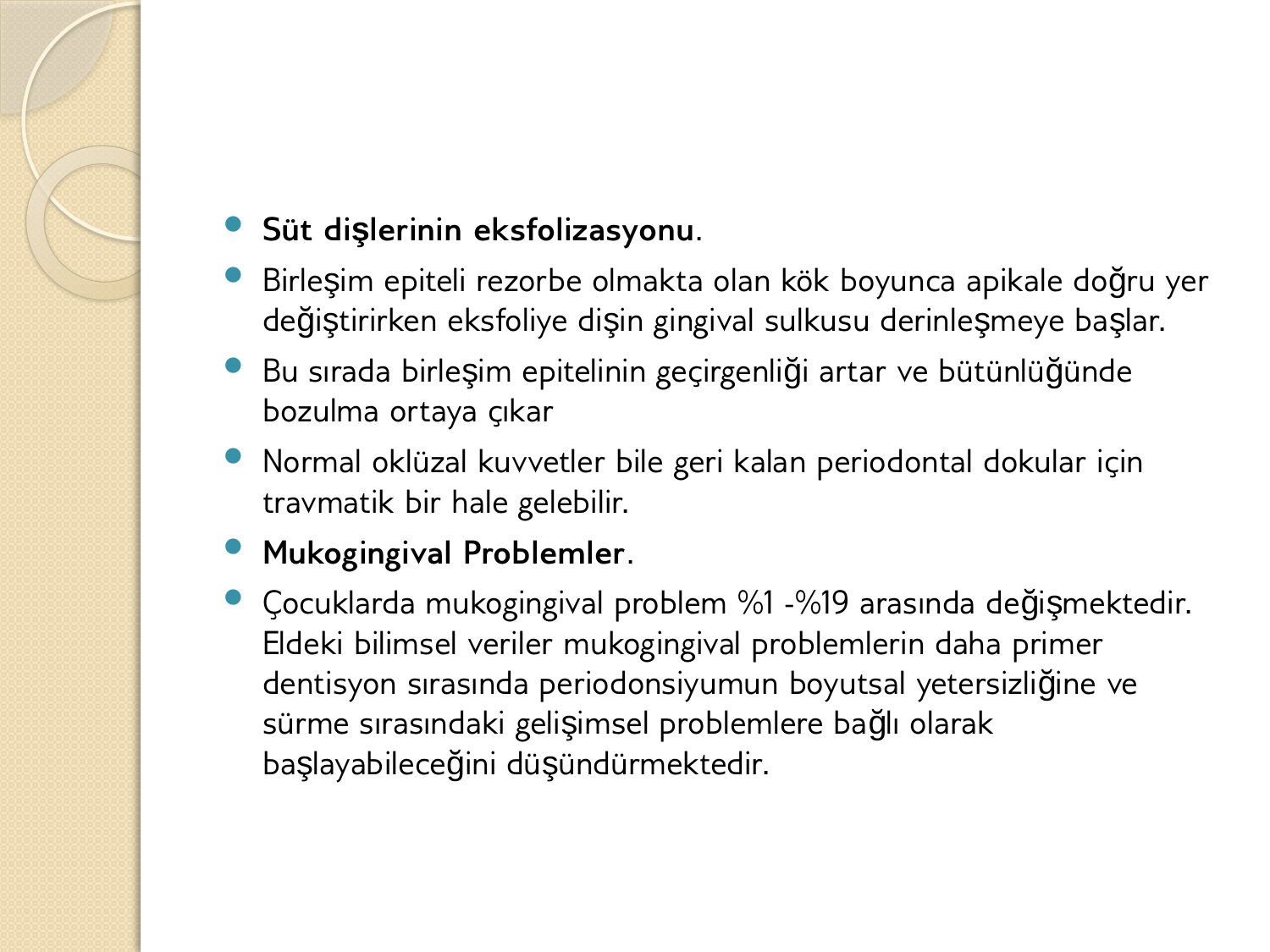

#
Süt dişlerinin eksfolizasyonu.
Birleşim epiteli rezorbe olmakta olan kök boyunca apikale doğru yer değiştirirken eksfoliye dişin gingival sulkusu derinleşmeye başlar.
Bu sırada birleşim epitelinin geçirgenliği artar ve bütünlüğünde bozulma ortaya çıkar
Normal oklüzal kuvvetler bile geri kalan periodontal dokular için travmatik bir hale gelebilir.
Mukogingival Problemler.
Çocuklarda mukogingival problem %1 -%19 arasında değişmektedir. Eldeki bilimsel veriler mukogingival problemlerin daha primer dentisyon sırasında periodonsiyumun boyutsal yetersizliğine ve sürme sırasındaki gelişimsel problemlere bağlı olarak başlayabileceğini düşündürmektedir.